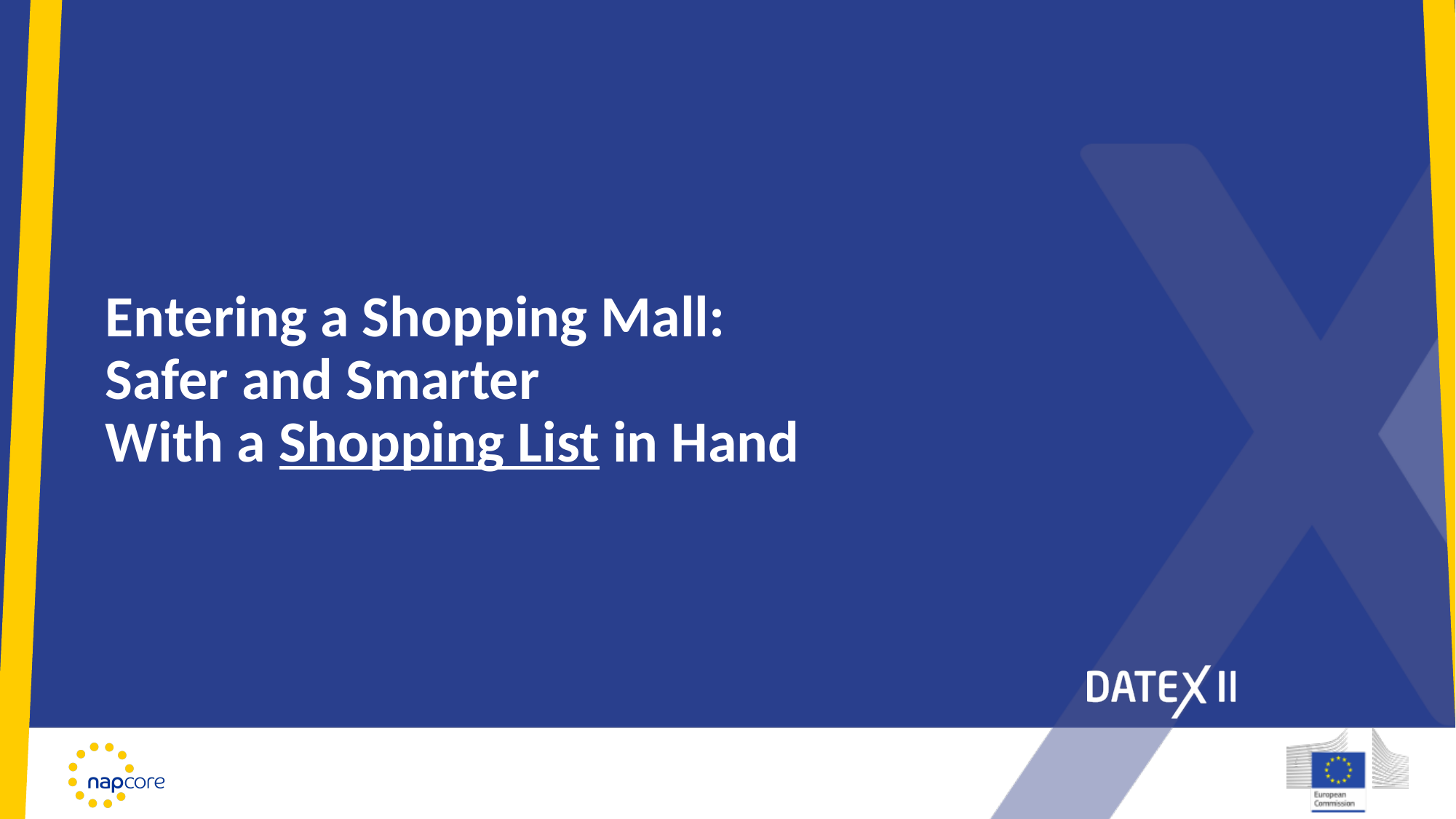

# Entering a Shopping Mall:
Safer and Smarter
With a Shopping List in Hand